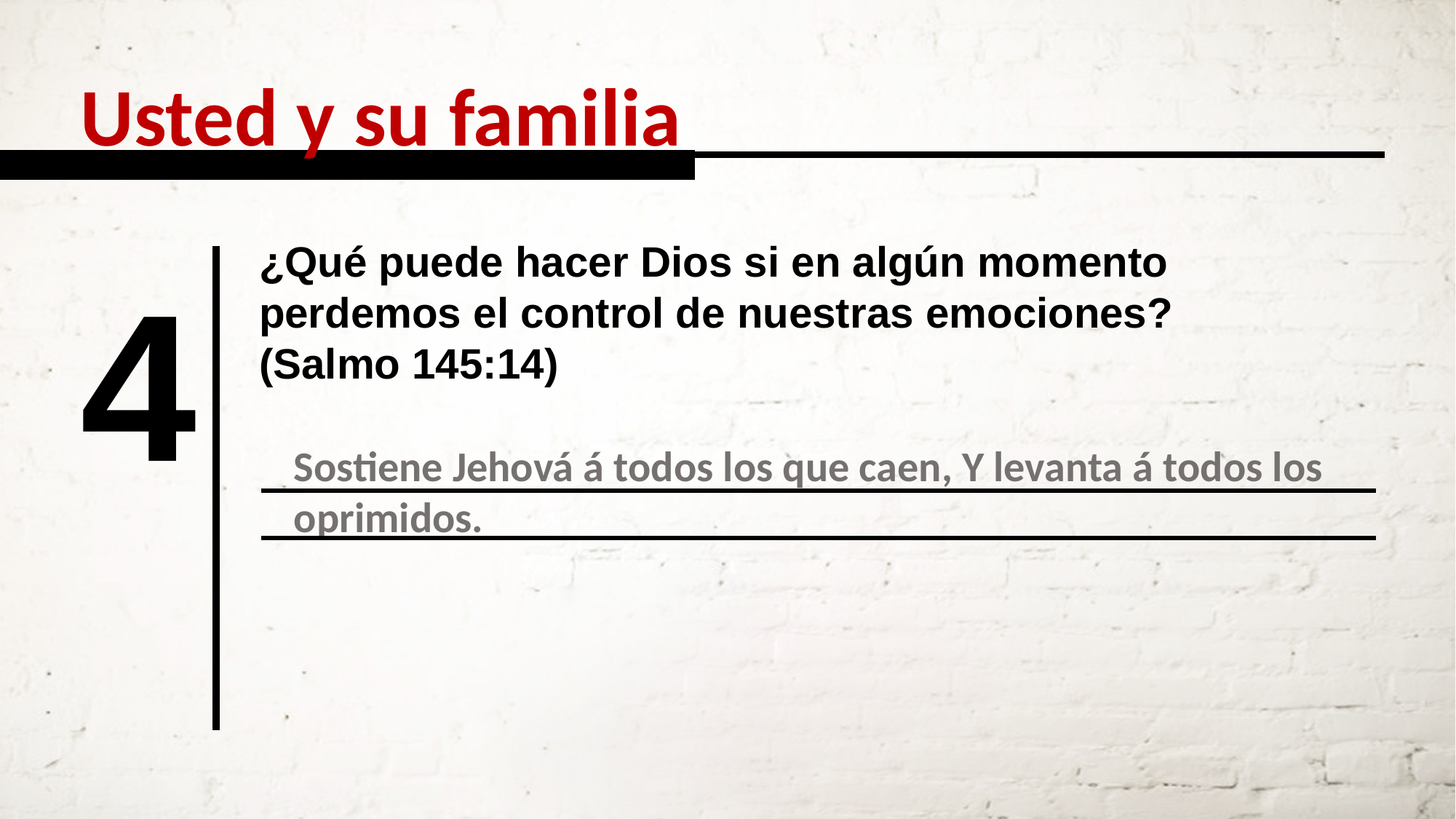

Usted y su familia

¿Qué puede hacer Dios si en algún momento perdemos el control de nuestras emociones?
(Salmo 145:14)
4
Sostiene Jehová á todos los que caen, Y levanta á todos los oprimidos.